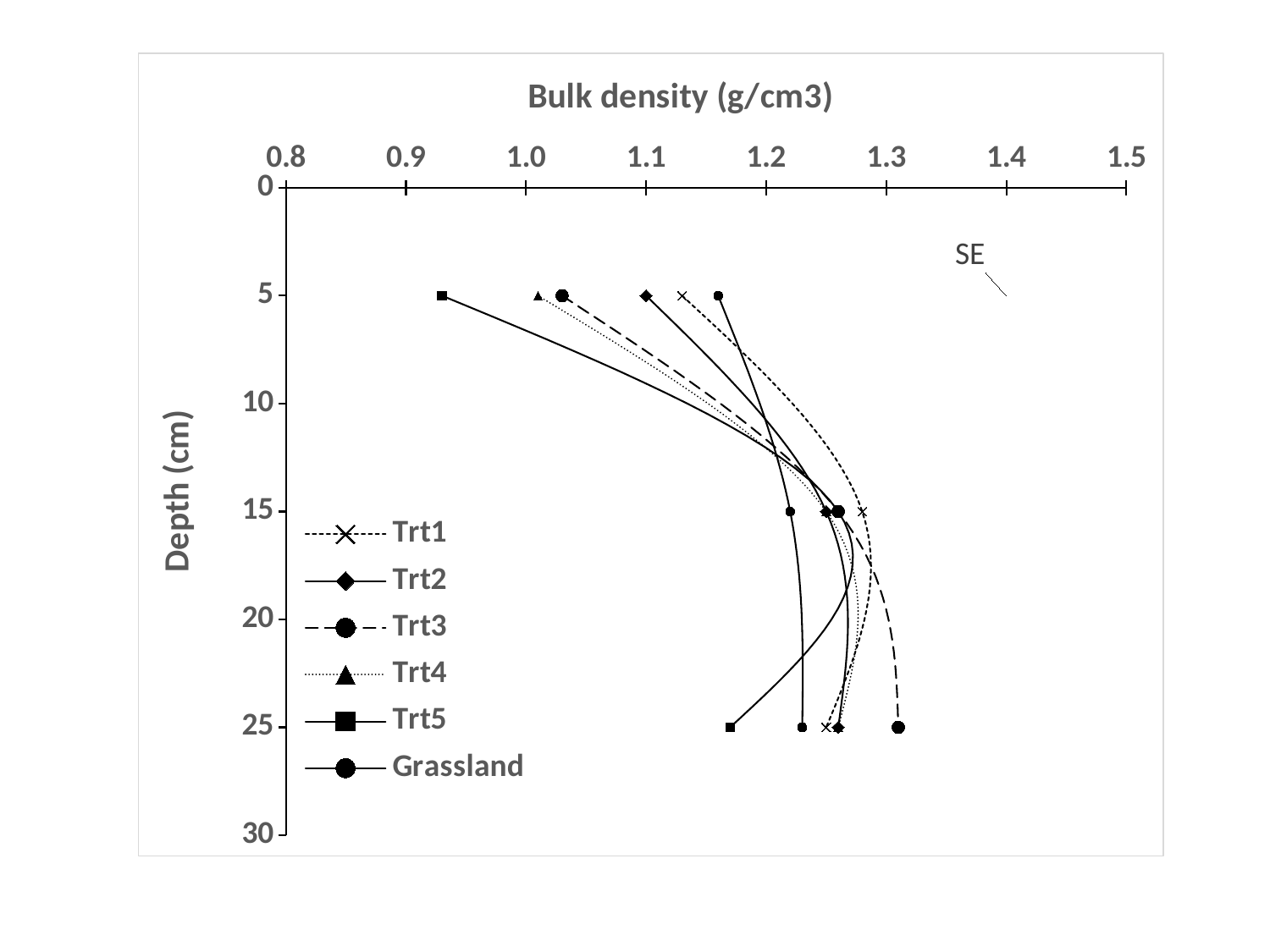

### Chart

| Category | Trt1 | Trt2 | Trt3 | Trt4 | Trt5 | SE | Grassland |
|---|---|---|---|---|---|---|---|